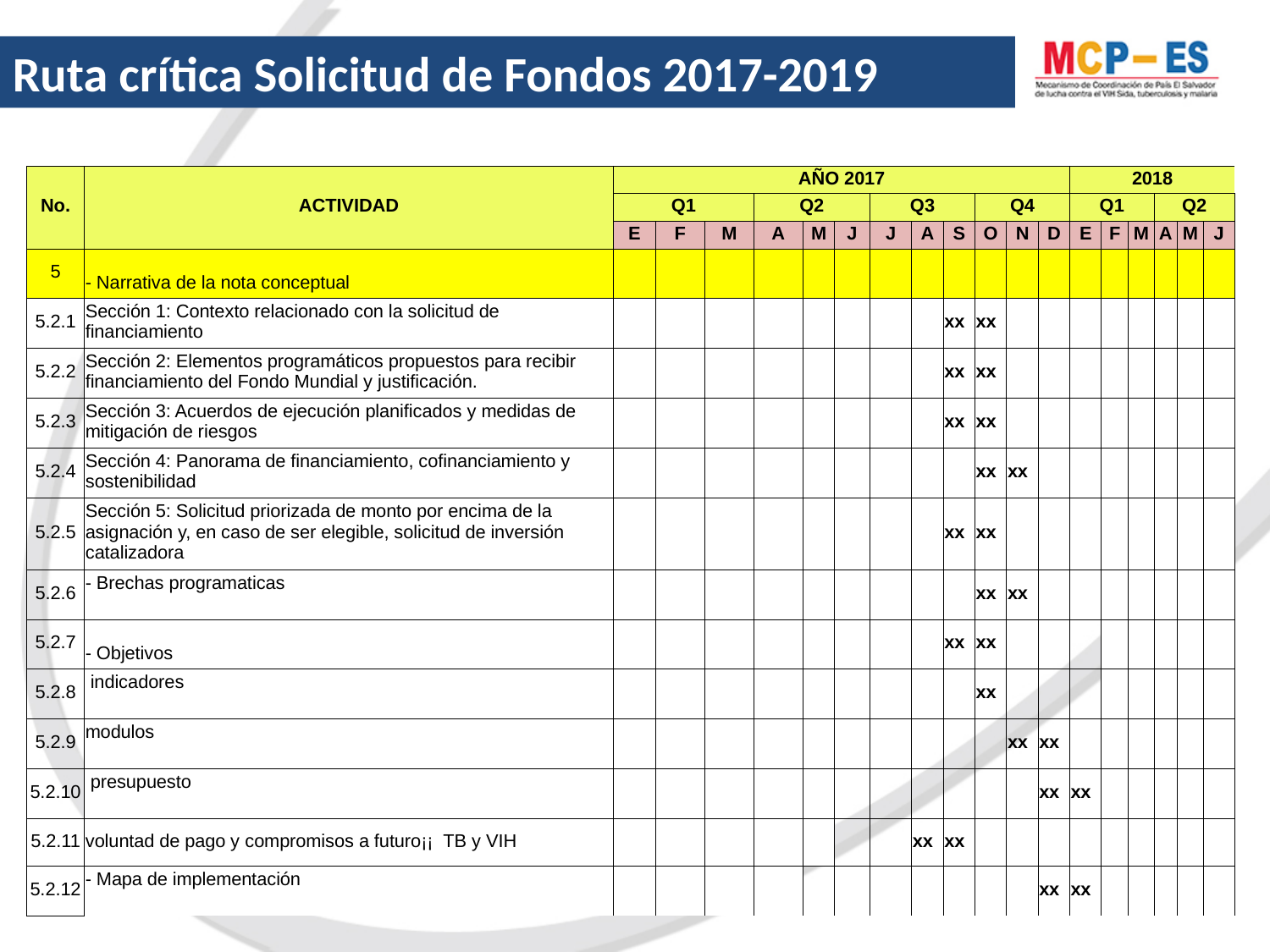

Ruta crítica Solicitud de Fondos 2017-2019
| No. | ACTIVIDAD | AÑO 2017 |  |  |  |  |  |  |  |  |  |  |  | 2018 |  |  |  |  |  |
| --- | --- | --- | --- | --- | --- | --- | --- | --- | --- | --- | --- | --- | --- | --- | --- | --- | --- | --- | --- |
|  |  | Q1 |  |  | Q2 |  |  | Q3 |  |  | Q4 |  |  | Q1 |  |  | Q2 |  |  |
|  |  | E | F | M | A | M | J | J | A | S | O | N | D | E | F | M | A | M | J |
| 5 | - Narrativa de la nota conceptual |  |  |  |  |  |  |  |  |  |  |  |  |  |  |  |  |  |  |
| 5.2.1 | Sección 1: Contexto relacionado con la solicitud de financiamiento |  |  |  |  |  |  |  |  | xx | xx |  |  |  |  |  |  |  |  |
| 5.2.2 | Sección 2: Elementos programáticos propuestos para recibir financiamiento del Fondo Mundial y justificación. |  |  |  |  |  |  |  |  | xx | xx |  |  |  |  |  |  |  |  |
| 5.2.3 | Sección 3: Acuerdos de ejecución planificados y medidas de mitigación de riesgos |  |  |  |  |  |  |  |  | xx | xx |  |  |  |  |  |  |  |  |
| 5.2.4 | Sección 4: Panorama de financiamiento, cofinanciamiento y sostenibilidad |  |  |  |  |  |  |  |  |  | xx | xx |  |  |  |  |  |  |  |
| 5.2.5 | Sección 5: Solicitud priorizada de monto por encima de la asignación y, en caso de ser elegible, solicitud de inversión catalizadora |  |  |  |  |  |  |  |  | xx | xx |  |  |  |  |  |  |  |  |
| 5.2.6 | - Brechas programaticas |  |  |  |  |  |  |  |  |  | xx | xx |  |  |  |  |  |  |  |
| 5.2.7 | - Objetivos |  |  |  |  |  |  |  |  | xx | xx |  |  |  |  |  |  |  |  |
| 5.2.8 | indicadores |  |  |  |  |  |  |  |  |  | xx |  |  |  |  |  |  |  |  |
| 5.2.9 | modulos |  |  |  |  |  |  |  |  |  |  | xx | xx |  |  |  |  |  |  |
| 5.2.10 | presupuesto |  |  |  |  |  |  |  |  |  |  |  | xx | xx |  |  |  |  |  |
| 5.2.11 | voluntad de pago y compromisos a futuro¡¡ TB y VIH |  |  |  |  |  |  |  | xx | xx |  |  |  |  |  |  |  |  |  |
| 5.2.12 | - Mapa de implementación |  |  |  |  |  |  |  |  |  |  |  | xx | xx |  |  |  |  |  |